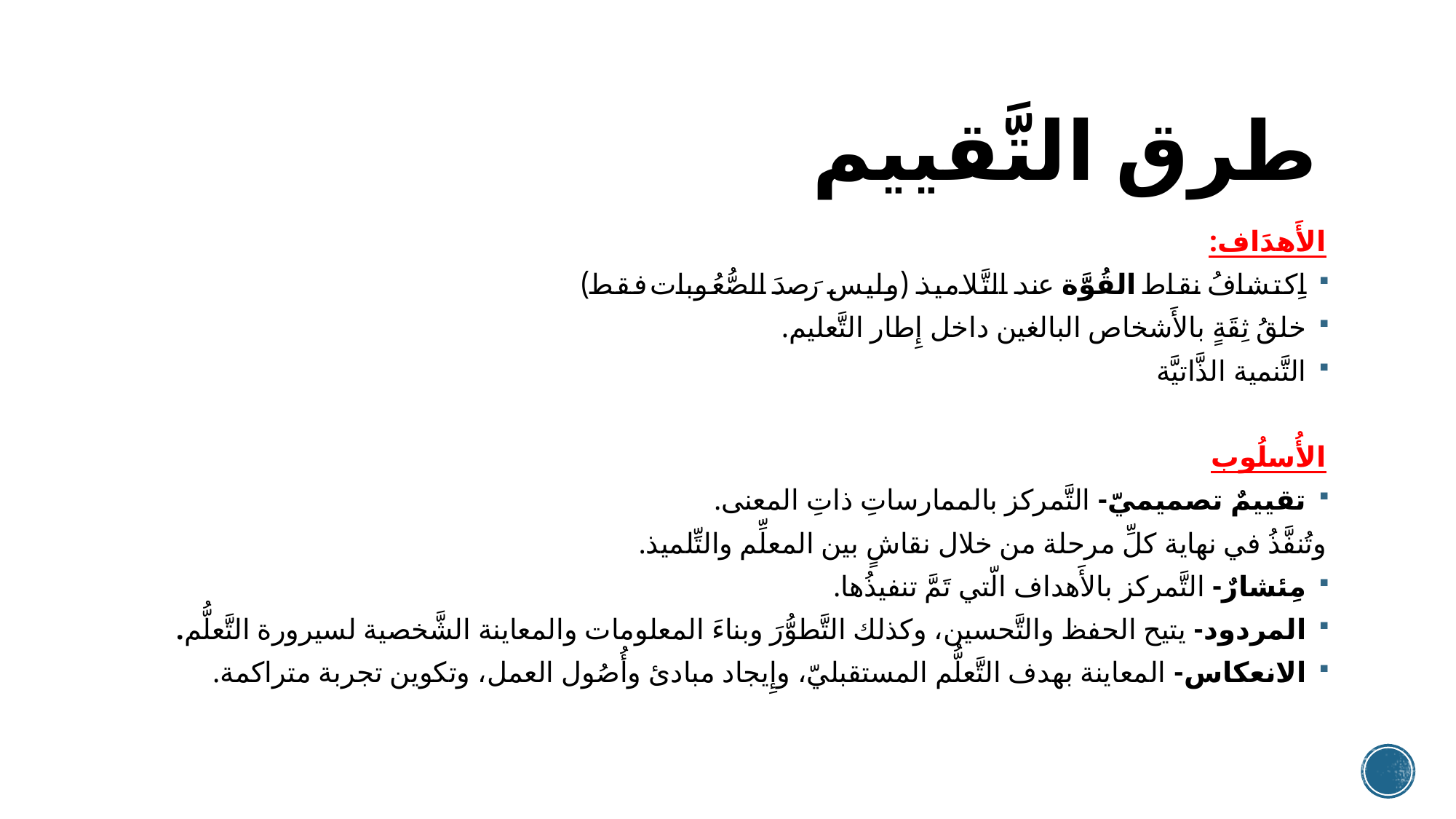

# طرق التَّقييم
الأَهدَاف:
اِكتشافُ نقاط القُوَّة عند التَّلاميذ (وليس رَصدَ الصُّعُوبات فقط)
خلقُ ثِقَةٍ بالأَشخاص البالغين داخل إِطار التَّعليم.
التَّنمية الذَّاتيَّة

الأُسلُوب
تقييمٌ تصميميّ- التَّمركز بالممارساتِ ذاتِ المعنى.
وتُنفَّذُ في نهاية كلِّ مرحلة من خلال نقاشٍ بين المعلِّم والتِّلميذ.
مِئشارٌ- التَّمركز بالأَهداف الّتي تَمَّ تنفيذُها.
المردود- يتيح الحفظ والتَّحسين، وكذلك التَّطوُّرَ وبناءَ المعلومات والمعاينة الشَّخصية لسيرورة التَّعلُّم.
الانعكاس- المعاينة بهدف التَّعلُّم المستقبليّ، وإِيجاد مبادئ وأُصُول العمل، وتكوين تجربة متراكمة.